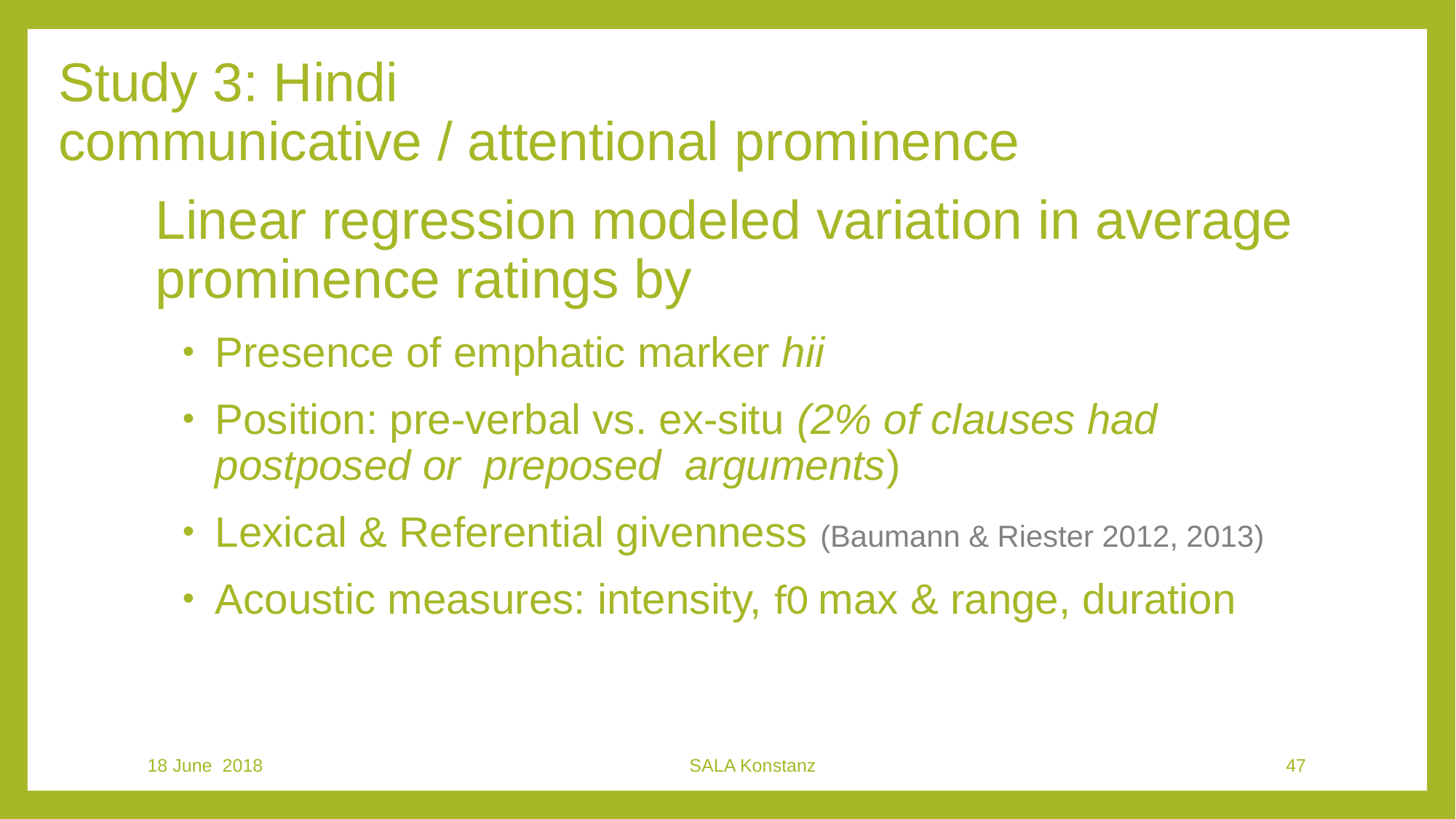

# Study 3: Hindi communicative / attentional prominence
Linear regression modeled variation in average prominence ratings by
Presence of emphatic marker hii
Position: pre-verbal vs. ex-situ (2% of clauses had postposed or  preposed  arguments)
Lexical & Referential givenness (Baumann & Riester 2012, 2013)
Acoustic measures: intensity, f0 max & range, duration
18 June  2018
SALA Konstanz
47